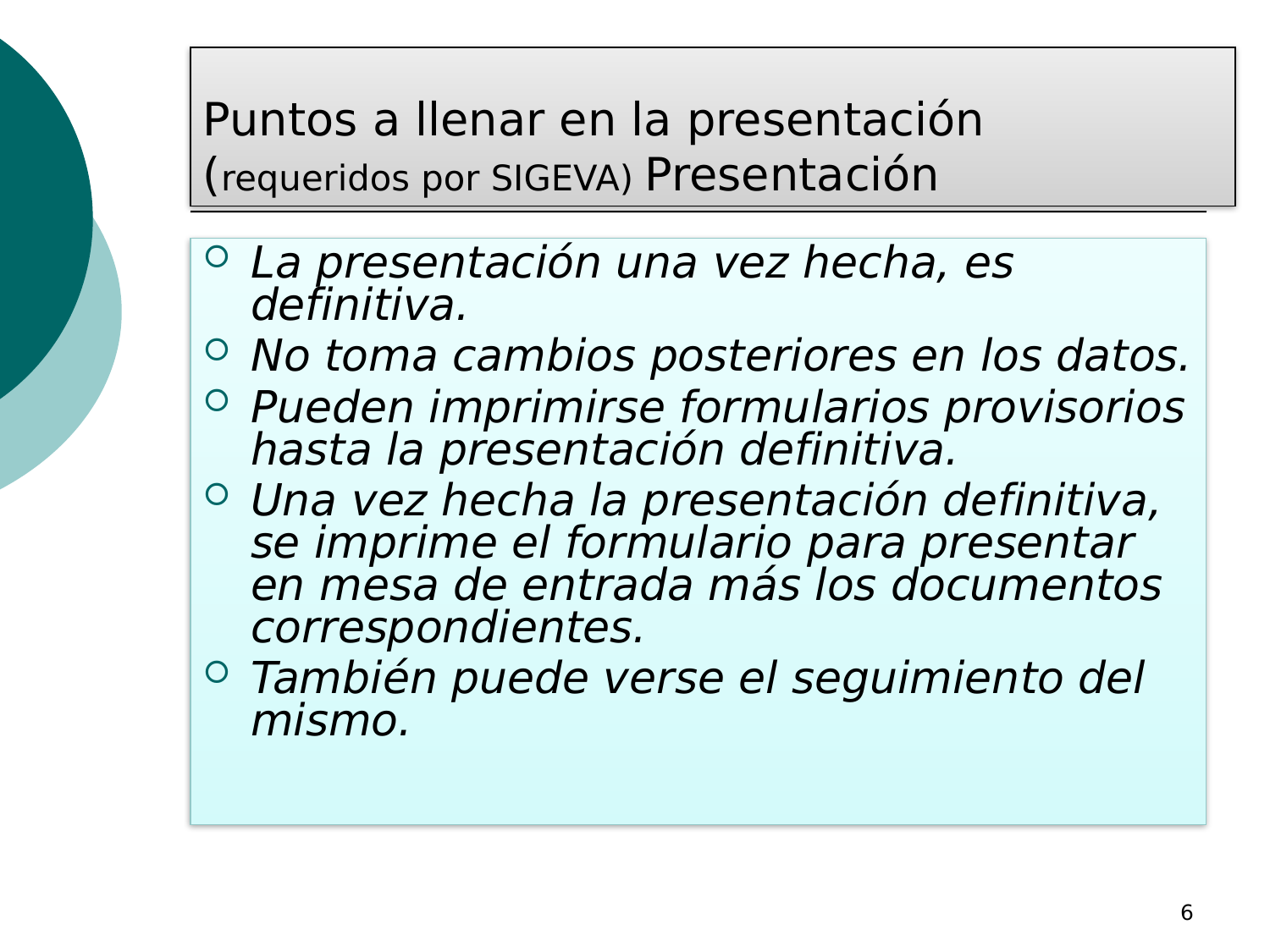

Puntos a llenar en la presentación
(requeridos por SIGEVA) Presentación
La presentación una vez hecha, es definitiva.
No toma cambios posteriores en los datos.
Pueden imprimirse formularios provisorios hasta la presentación definitiva.
Una vez hecha la presentación definitiva, se imprime el formulario para presentar en mesa de entrada más los documentos correspondientes.
También puede verse el seguimiento del mismo.
6